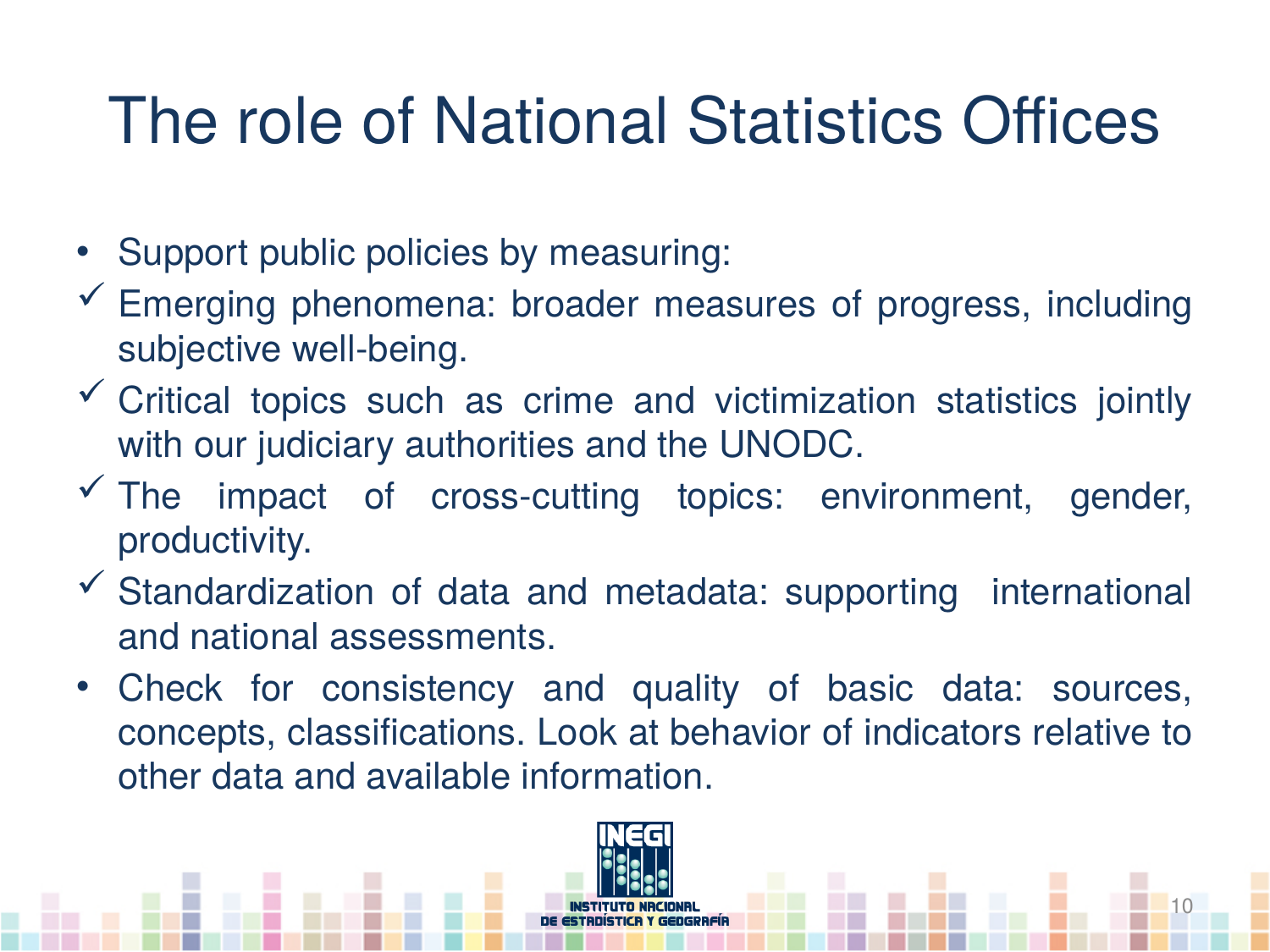

# The role of National Statistics Offices
Support public policies by measuring:
Emerging phenomena: broader measures of progress, including subjective well-being.
Critical topics such as crime and victimization statistics jointly with our judiciary authorities and the UNODC.
The impact of cross-cutting topics: environment, gender, productivity.
Standardization of data and metadata: supporting  international and national assessments.
Check for consistency and quality of basic data: sources, concepts, classifications. Look at behavior of indicators relative to other data and available information.

10